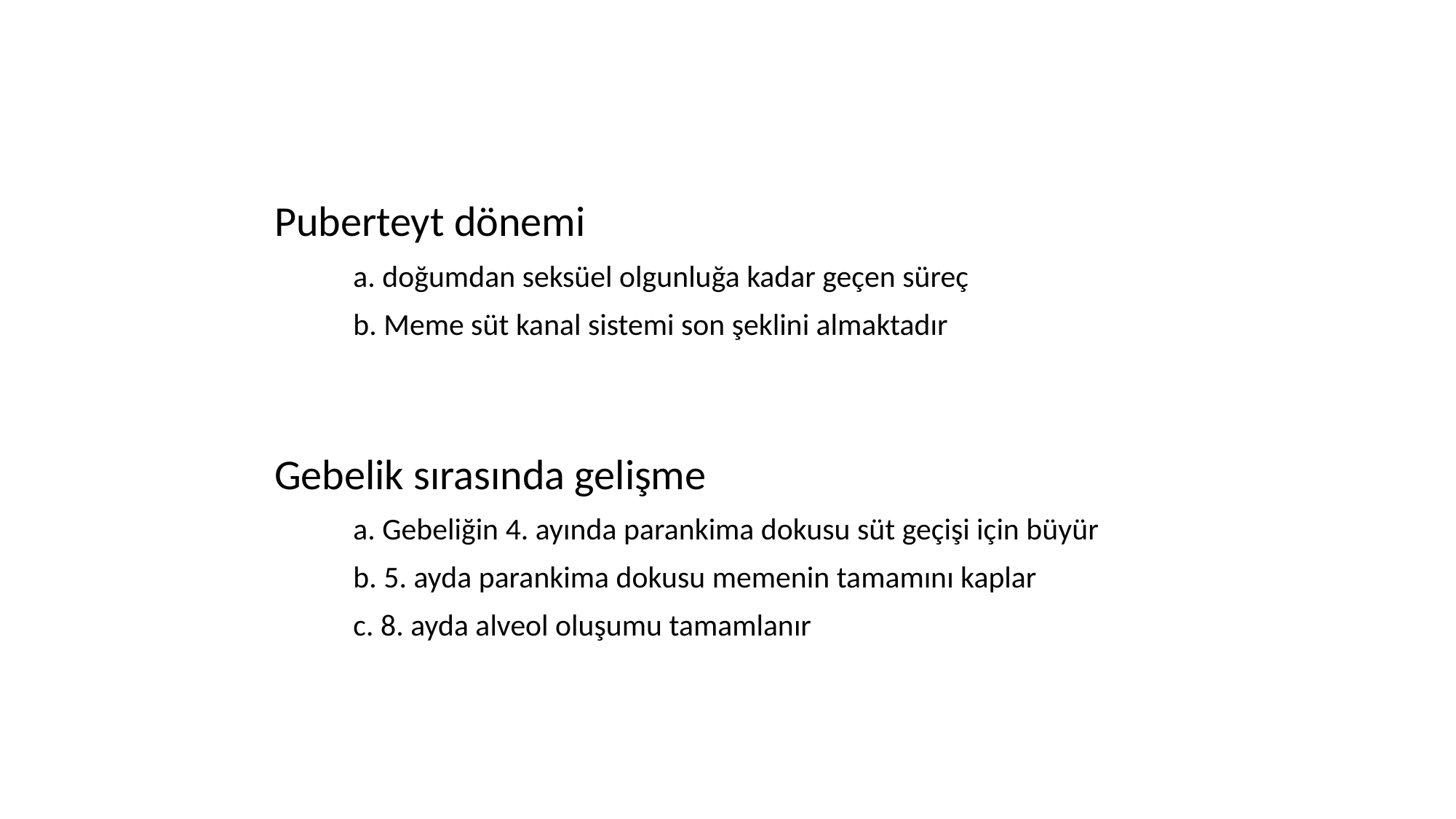

Puberteyt dönemi
	a. doğumdan seksüel olgunluğa kadar geçen süreç
	b. Meme süt kanal sistemi son şeklini almaktadır

Gebelik sırasında gelişme
	a. Gebeliğin 4. ayında parankima dokusu süt geçişi için büyür
	b. 5. ayda parankima dokusu memenin tamamını kaplar
	c. 8. ayda alveol oluşumu tamamlanır